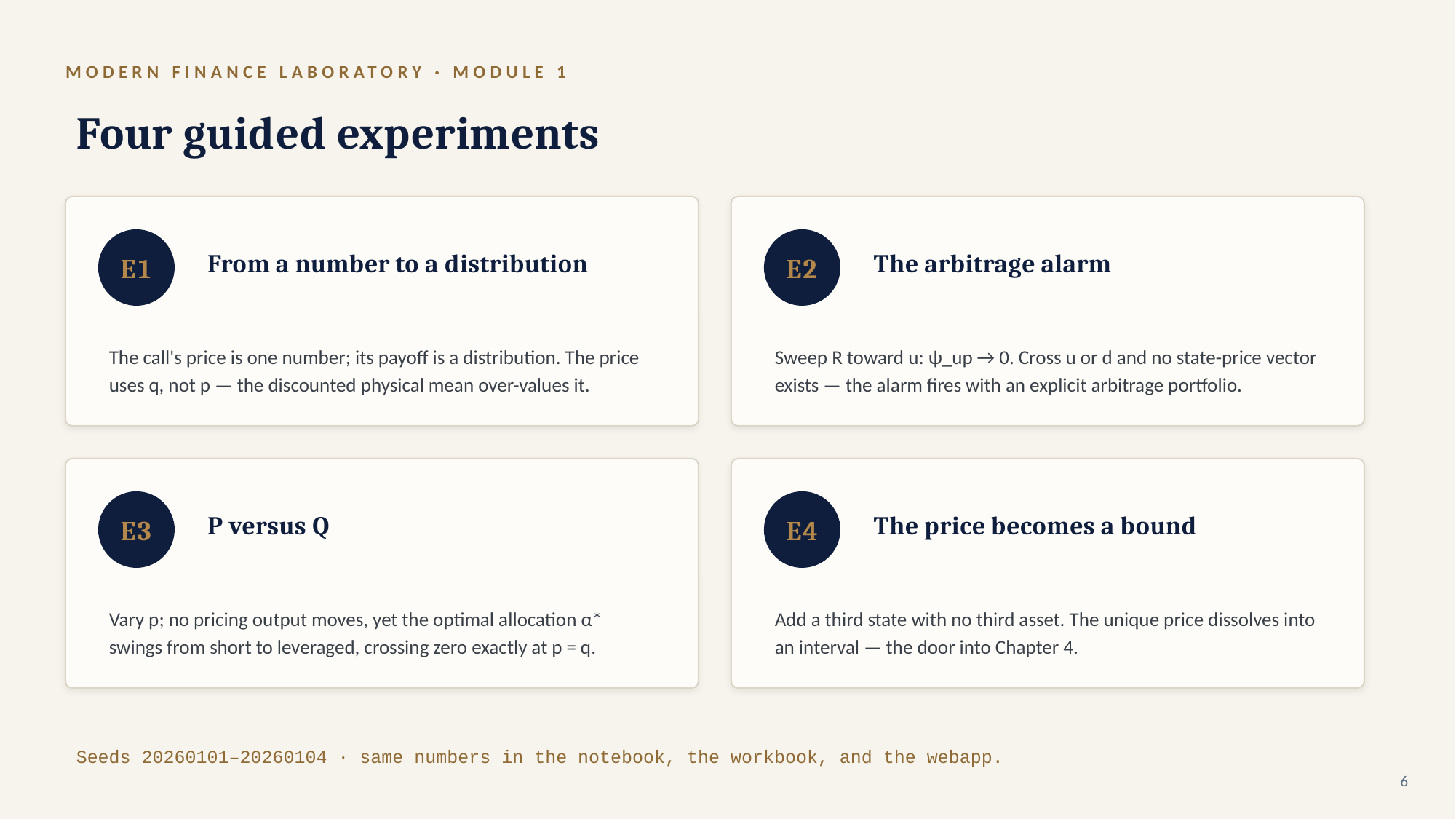

MODERN FINANCE LABORATORY · MODULE 1
Four guided experiments

E1
From a number to a distribution

E2
The arbitrage alarm
The call's price is one number; its payoff is a distribution. The price uses q, not p — the discounted physical mean over-values it.
Sweep R toward u: ψ_up → 0. Cross u or d and no state-price vector exists — the alarm fires with an explicit arbitrage portfolio.

E3
P versus Q

E4
The price becomes a bound
Vary p; no pricing output moves, yet the optimal allocation α* swings from short to leveraged, crossing zero exactly at p = q.
Add a third state with no third asset. The unique price dissolves into an interval — the door into Chapter 4.
Seeds 20260101–20260104 · same numbers in the notebook, the workbook, and the webapp.
6